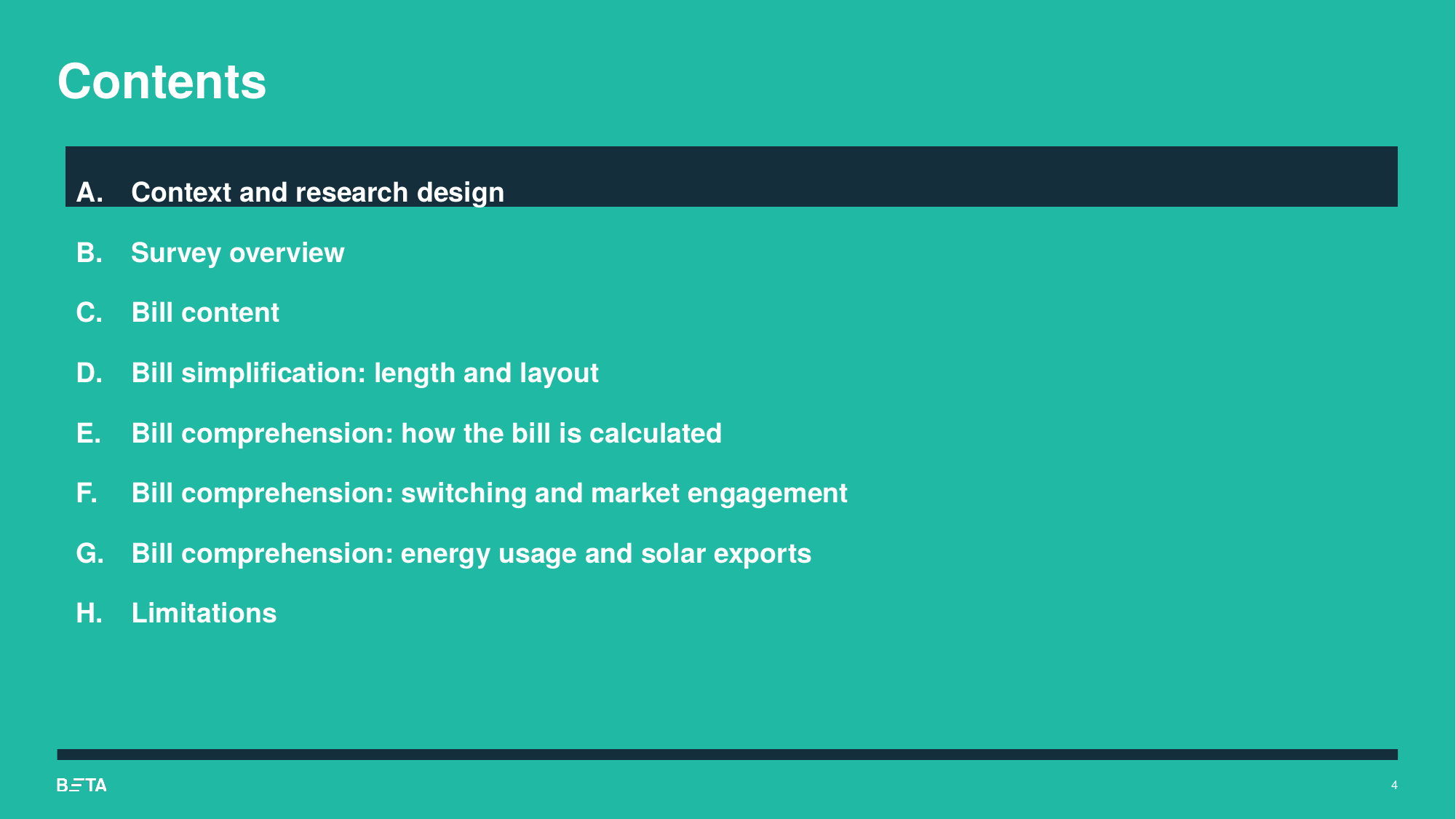

# Contents
| A. | Context and research design |
| --- | --- |
| B. | Survey overview |
| C. | Bill content |
| D. | Bill simplification: length and layout |
| E. | Bill comprehension: how the bill is calculated |
| F. | Bill comprehension: switching and market engagement |
| G. | Bill comprehension: energy usage and solar exports |
| H. | Limitations |
4